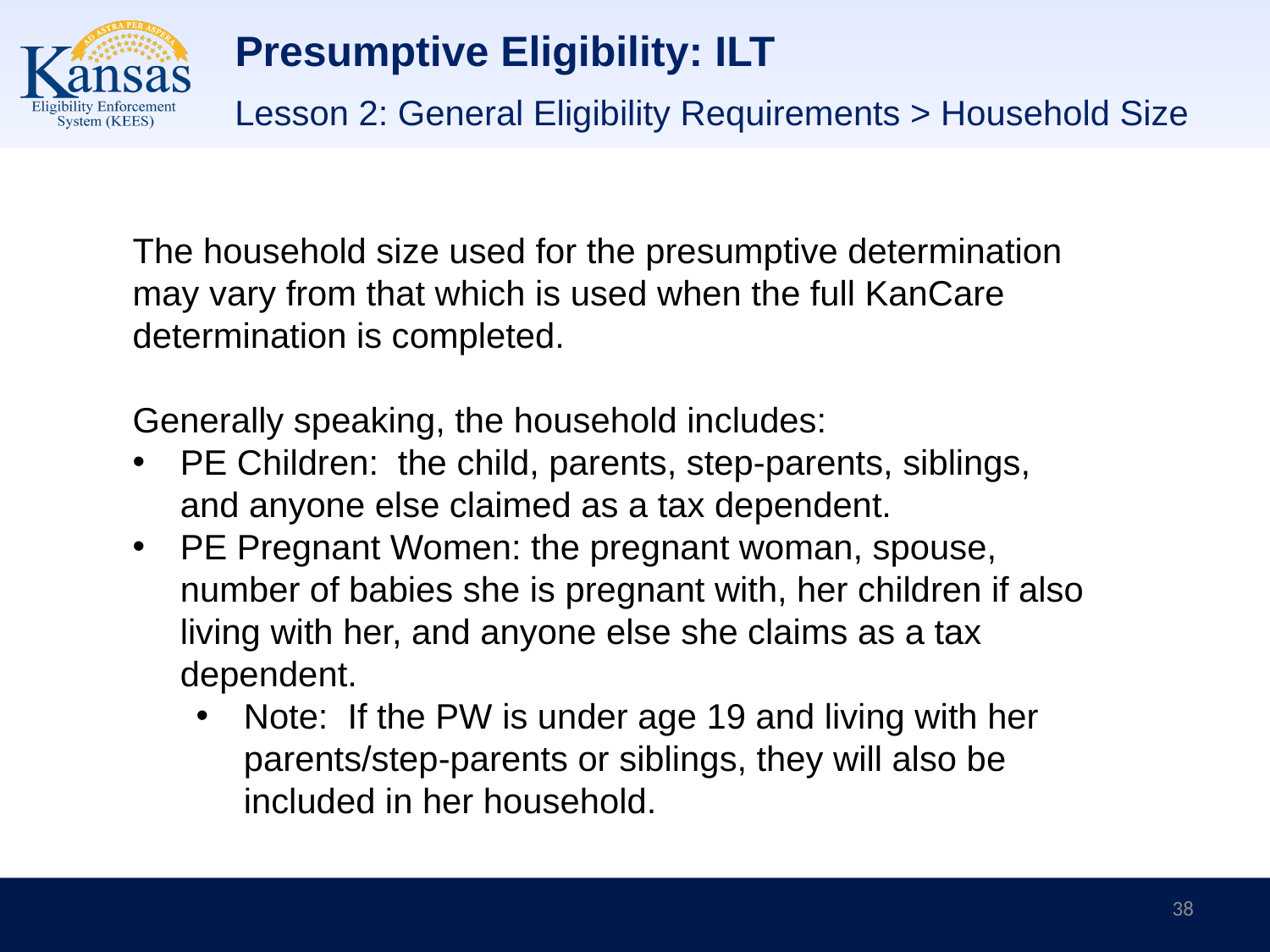

# Presumptive Eligibility: ILT
Lesson 2: General Eligibility Requirements > Household Size
The household size used for the presumptive determination may vary from that which is used when the full KanCare determination is completed.

Generally speaking, the household includes:
PE Children:  the child, parents, step-parents, siblings, and anyone else claimed as a tax dependent.
PE Pregnant Women: the pregnant woman, spouse, number of babies she is pregnant with, her children if also living with her, and anyone else she claims as a tax dependent.
Note:  If the PW is under age 19 and living with her parents/step-parents or siblings, they will also be included in her household.

38